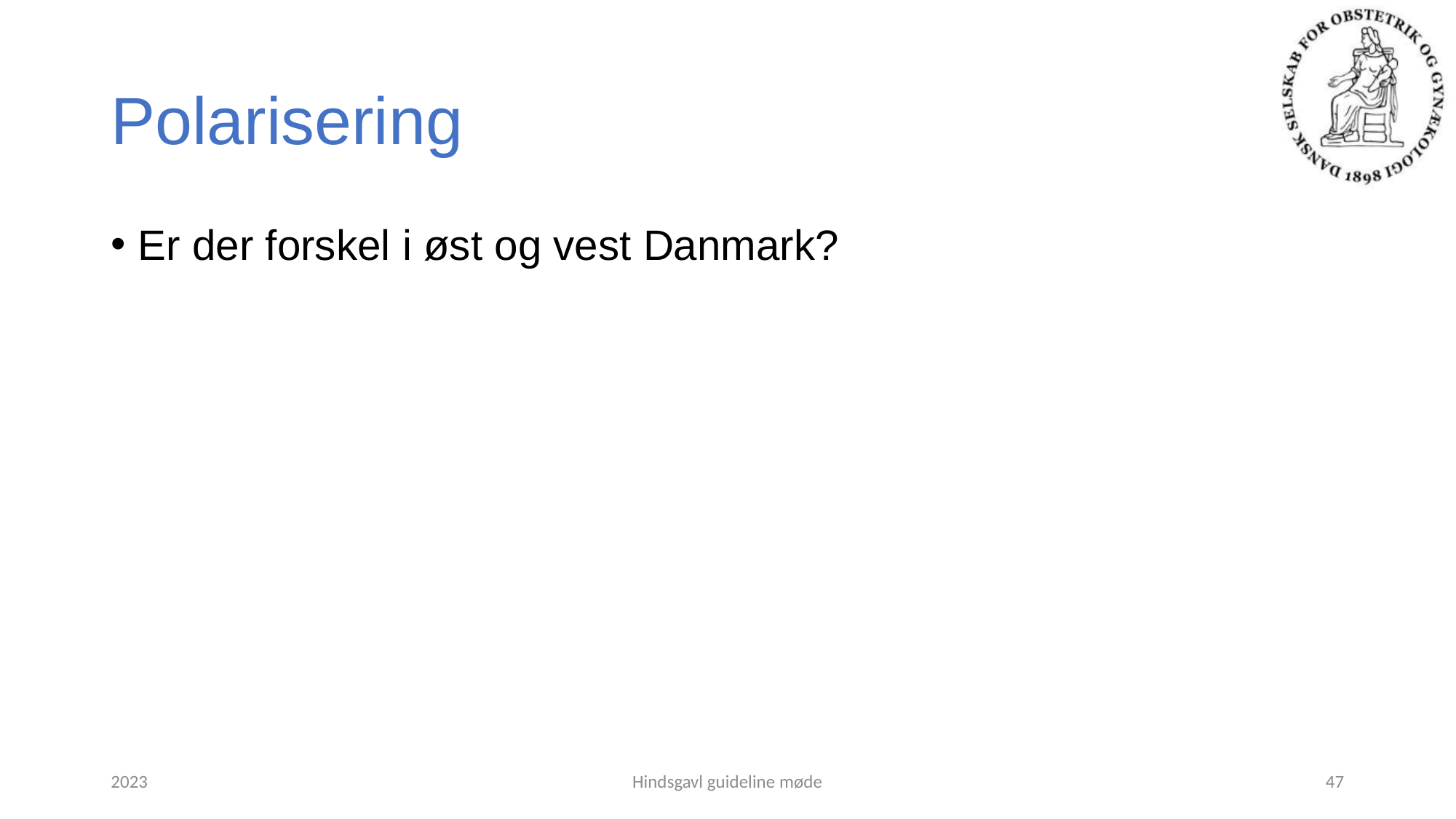

# Polarisering
Er der forskel i øst og vest Danmark?
2023
Hindsgavl guideline møde
47